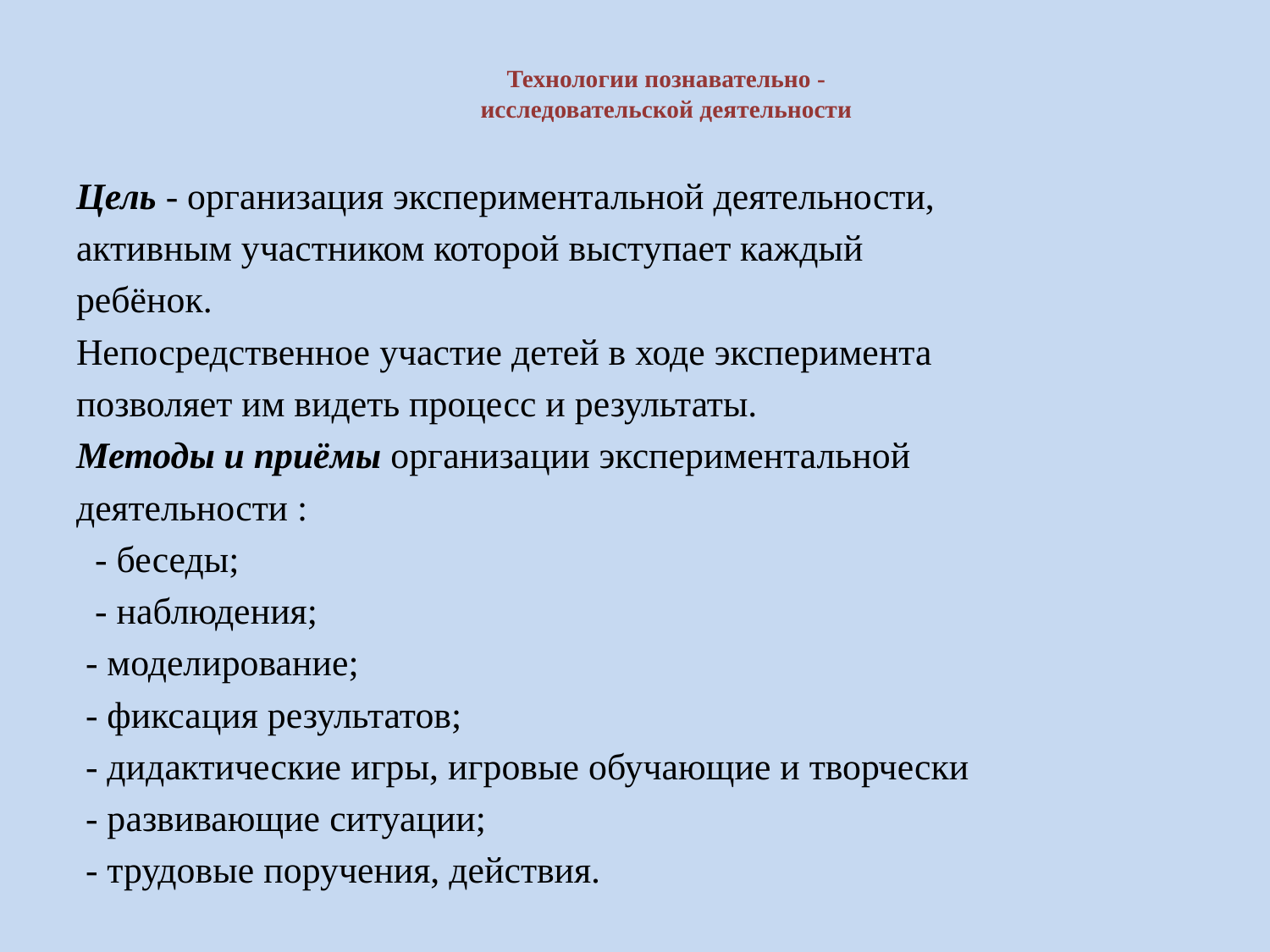

# Технологии познавательно - исследовательской деятельности
Цель - организация экспериментальной деятельности,
активным участником которой выступает каждый
ребёнок.
Непосредственное участие детей в ходе эксперимента
позволяет им видеть процесс и результаты.
Методы и приёмы организации экспериментальной
деятельности :
  - беседы;
  - наблюдения;
 - моделирование;
 - фиксация результатов;
 - дидактические игры, игровые обучающие и творчески
 - развивающие ситуации;
 - трудовые поручения, действия.